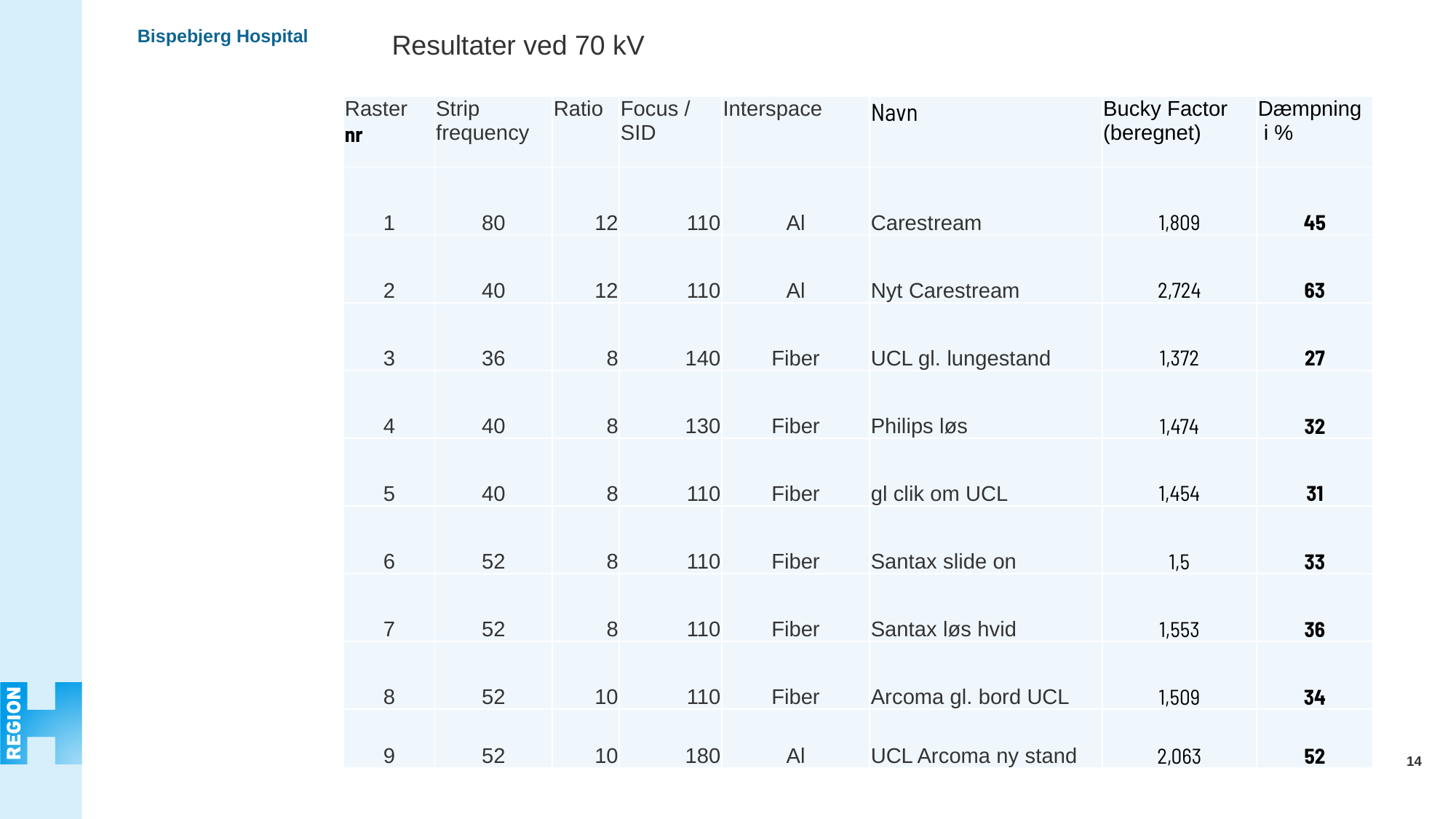

Resultater ved 70 kV
| Raster nr | Strip frequency | Ratio | Focus / SID | Interspace | Navn | Bucky Factor (beregnet) | Dæmpning i % |
| --- | --- | --- | --- | --- | --- | --- | --- |
| 1 | 80 | 12 | 110 | Al | Carestream | 1,809 | 45 |
| 2 | 40 | 12 | 110 | Al | Nyt Carestream | 2,724 | 63 |
| 3 | 36 | 8 | 140 | Fiber | UCL gl. lungestand | 1,372 | 27 |
| 4 | 40 | 8 | 130 | Fiber | Philips løs | 1,474 | 32 |
| 5 | 40 | 8 | 110 | Fiber | gl clik om UCL | 1,454 | 31 |
| 6 | 52 | 8 | 110 | Fiber | Santax slide on | 1,5 | 33 |
| 7 | 52 | 8 | 110 | Fiber | Santax løs hvid | 1,553 | 36 |
| 8 | 52 | 10 | 110 | Fiber | Arcoma gl. bord UCL | 1,509 | 34 |
| 9 | 52 | 10 | 180 | Al | UCL Arcoma ny stand | 2,063 | 52 |

14